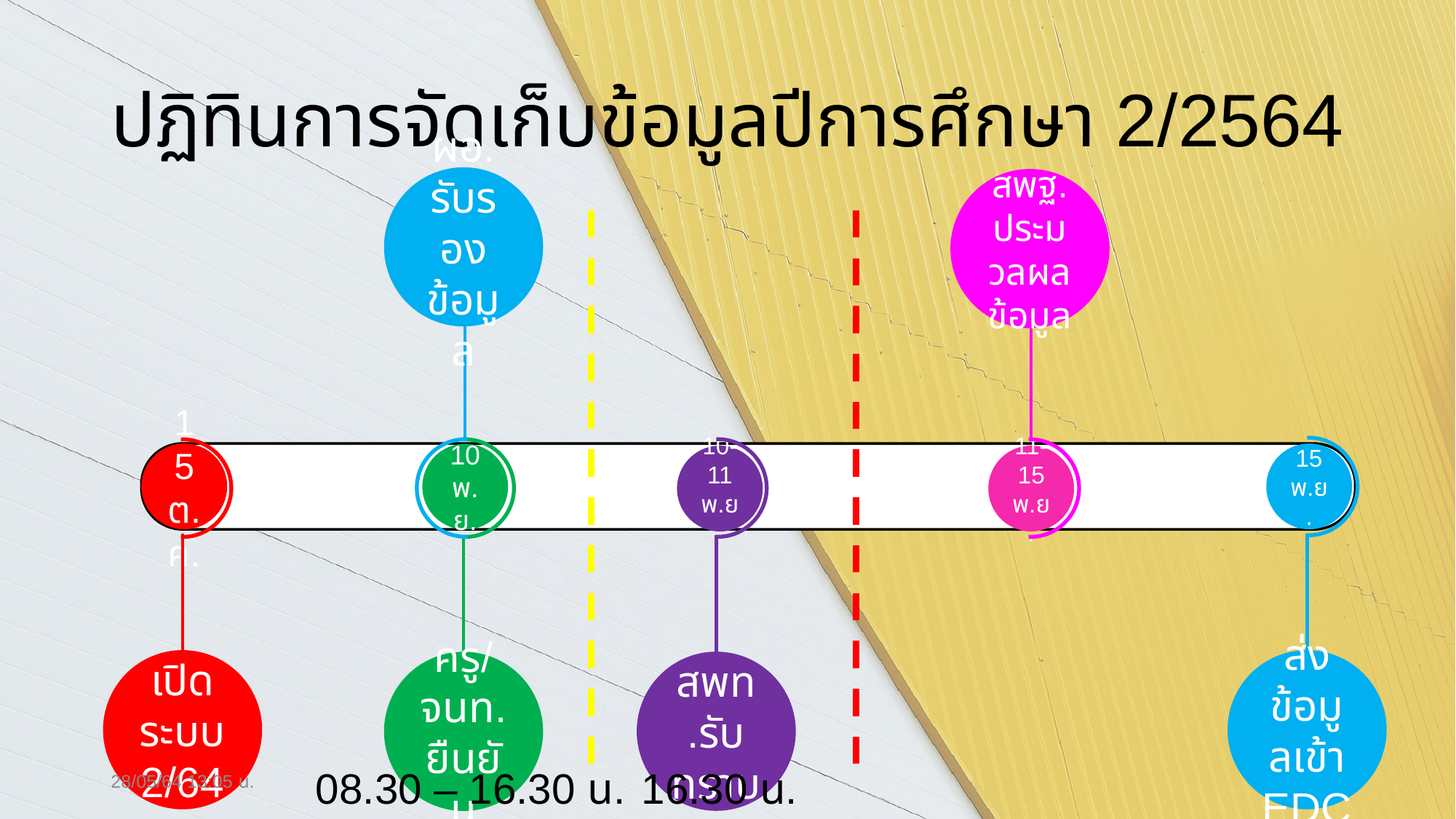

# ปฏิทินการจัดเก็บข้อมูลปีการศึกษา 2/2564
ผอ. รับรองข้อมูล

สพฐ.ประมวลผลข้อมูล

ส่งข้อมูลเข้า EDC

สพท.รับทราบ

เปิดระบบ 2/64

ครู/จนท.ยืนยัน
15 ต.ค.

15 พ.ย.
10 พ.ย.
10-11 พ.ย.
11-15 พ.ย.
16.30 น.
08.30 – 16.30 น.
28/05/64 13:05 น.